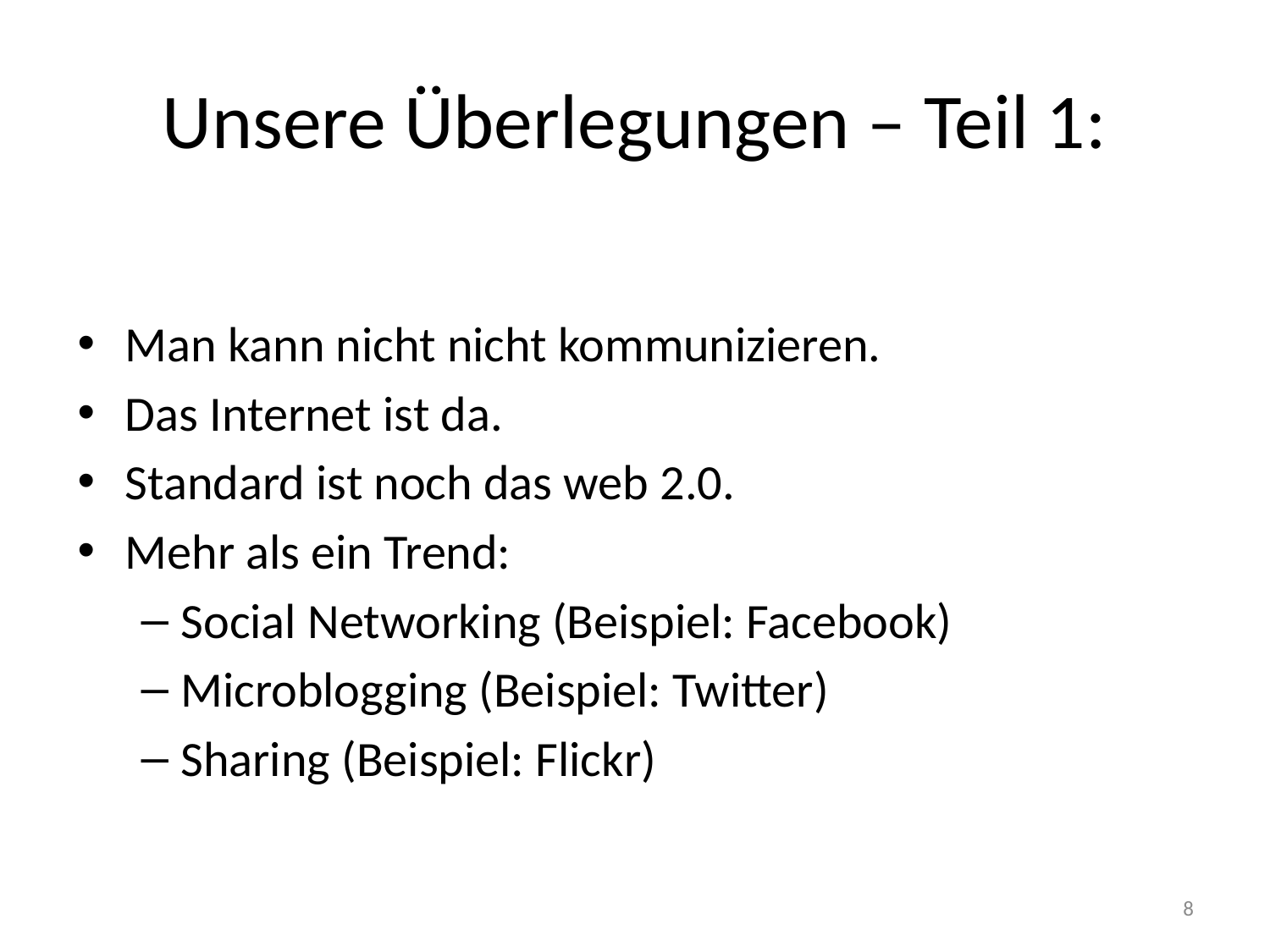

# Unsere Überlegungen – Teil 1:
Man kann nicht nicht kommunizieren.
Das Internet ist da.
Standard ist noch das web 2.0.
Mehr als ein Trend:
Social Networking (Beispiel: Facebook)
Microblogging (Beispiel: Twitter)
Sharing (Beispiel: Flickr)

8